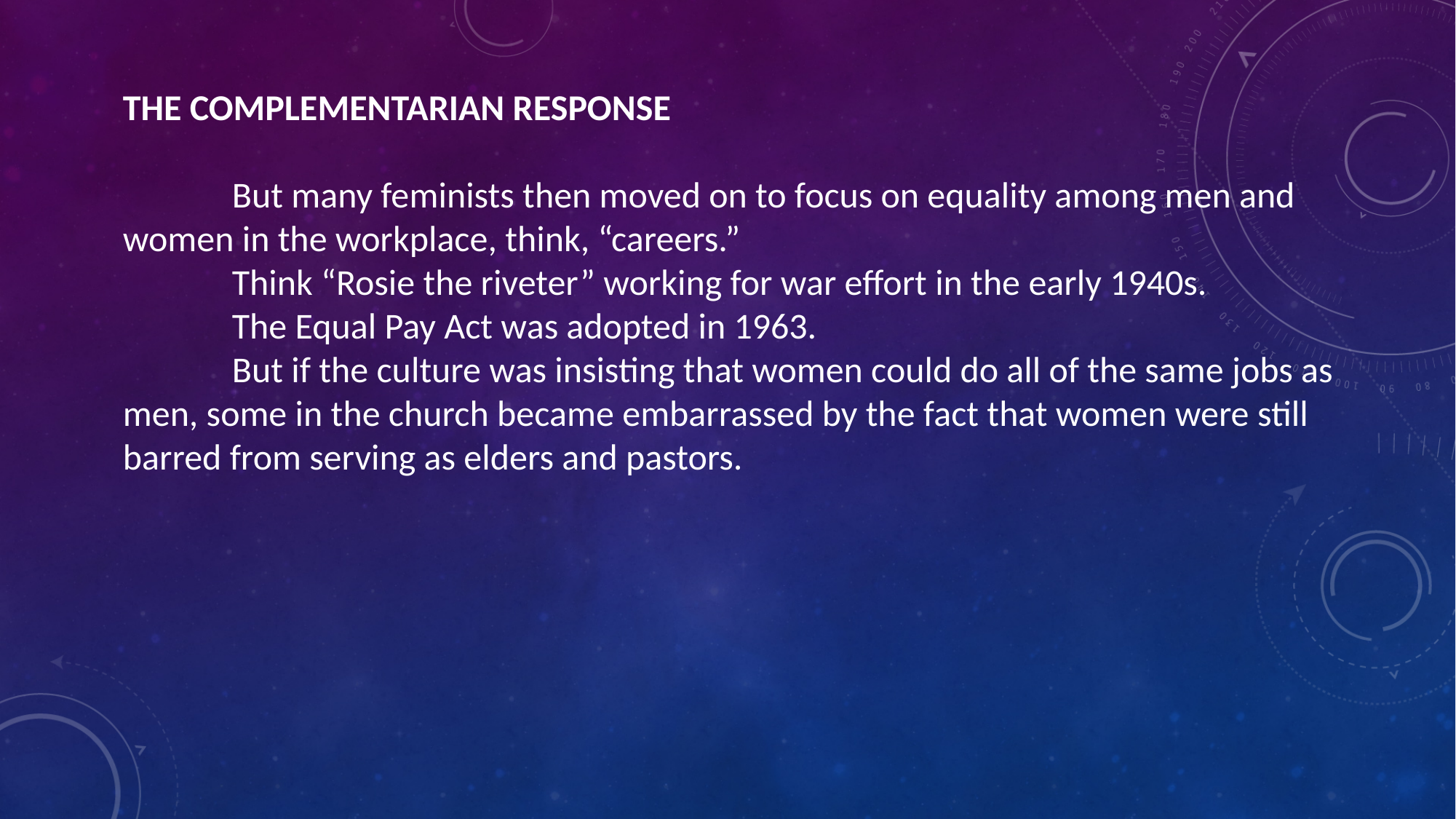

THE COMPLEMENTARIAN RESPONSE

	But many feminists then moved on to focus on equality among men and women in the workplace, think, “careers.”
	Think “Rosie the riveter” working for war effort in the early 1940s.
	The Equal Pay Act was adopted in 1963.
	But if the culture was insisting that women could do all of the same jobs as men, some in the church became embarrassed by the fact that women were still barred from serving as elders and pastors.